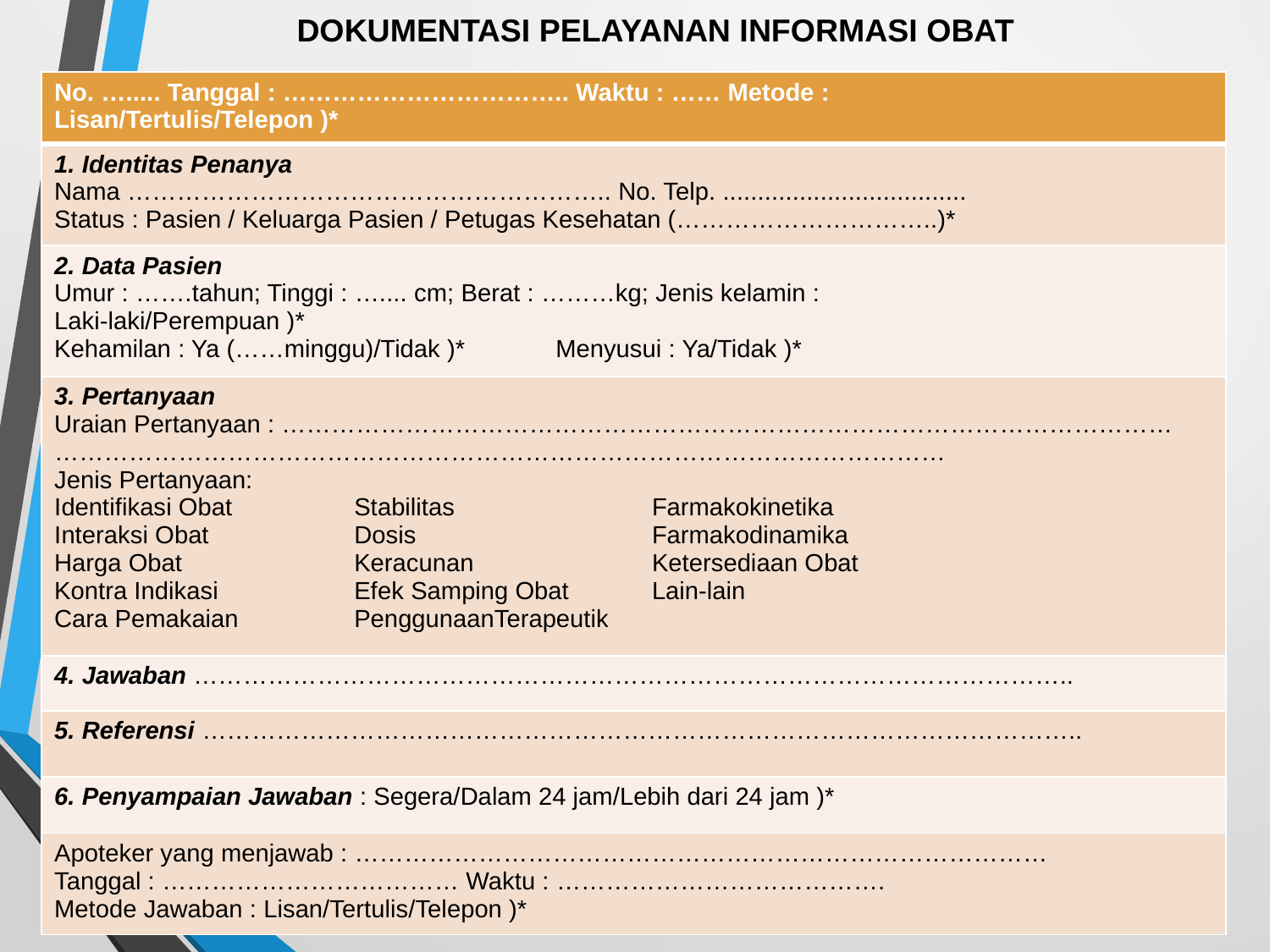

DOKUMENTASI PELAYANAN INFORMASI OBAT
| No. …..... Tanggal : …………………………….. Waktu : …… Metode : Lisan/Tertulis/Telepon )\* |
| --- |
| 1. Identitas Penanya Nama ………………………………………………….. No. Telp. ................................... Status : Pasien / Keluarga Pasien / Petugas Kesehatan (…………………………..)\* |
| 2. Data Pasien Umur : …….tahun; Tinggi : ….... cm; Berat : ………kg; Jenis kelamin : Laki-laki/Perempuan )\* Kehamilan : Ya (……minggu)/Tidak )\* Menyusui : Ya/Tidak )\* |
| 3. Pertanyaan Uraian Pertanyaan : ……………………………………………………………………………………………… ……………………………………………………………………………………………… Jenis Pertanyaan: Identifikasi Obat Stabilitas Farmakokinetika Interaksi Obat Dosis Farmakodinamika Harga Obat Keracunan Ketersediaan Obat Kontra Indikasi Efek Samping Obat Lain-lain Cara Pemakaian PenggunaanTerapeutik |
| 4. Jawaban …………………………………………………………………………………………….. |
| 5. Referensi …………………………………………………………………………………………….. |
| 6. Penyampaian Jawaban : Segera/Dalam 24 jam/Lebih dari 24 jam )\* |
| Apoteker yang menjawab : ………………………………………………………………………… Tanggal : ……………………………… Waktu : …………………………………. Metode Jawaban : Lisan/Tertulis/Telepon )\* |